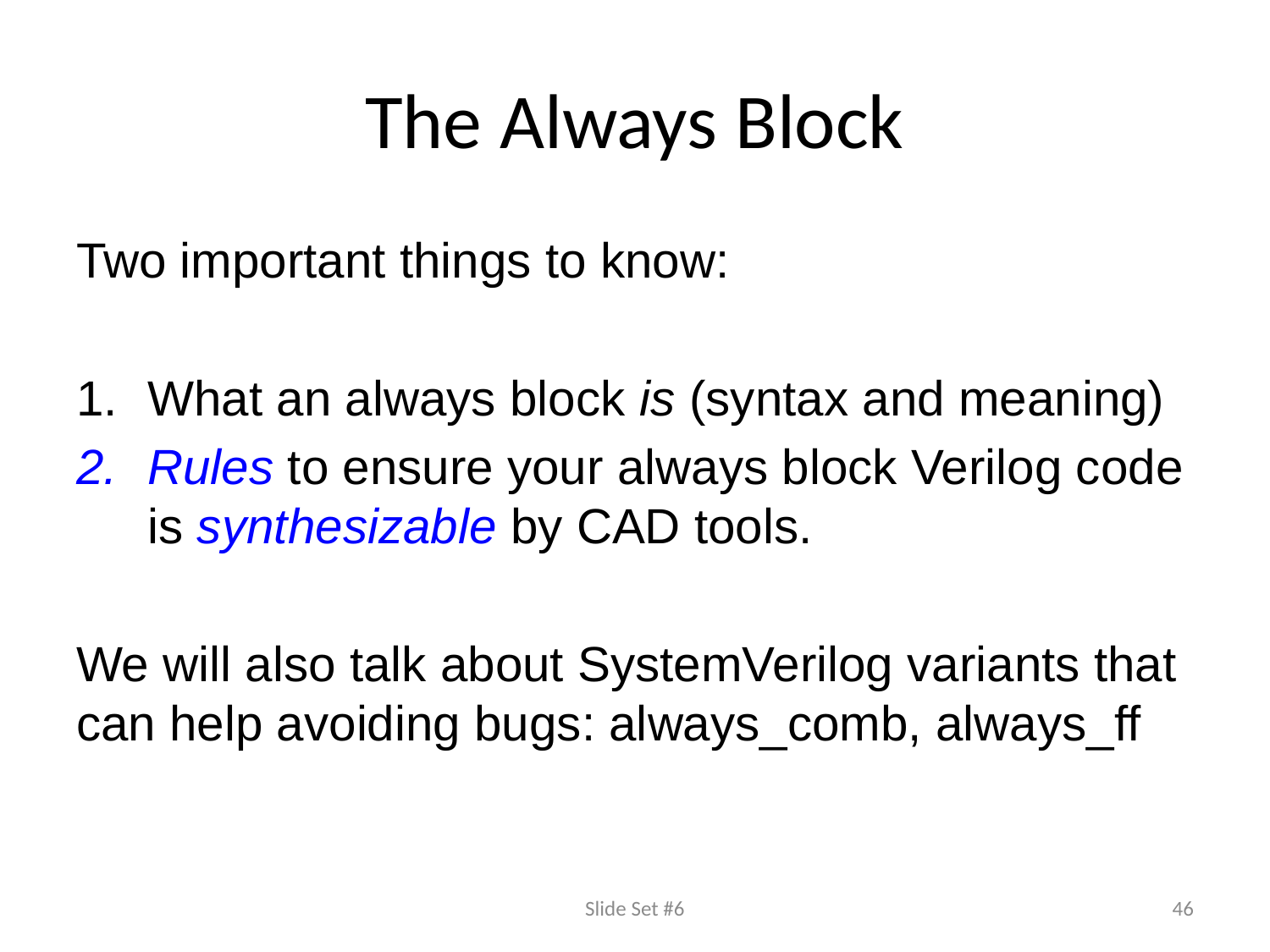

# The Always Block
Two important things to know:

What an always block is (syntax and meaning)
Rules to ensure your always block Verilog code is synthesizable by CAD tools.

We will also talk about SystemVerilog variants that can help avoiding bugs: always_comb, always_ff

Slide Set #6
46